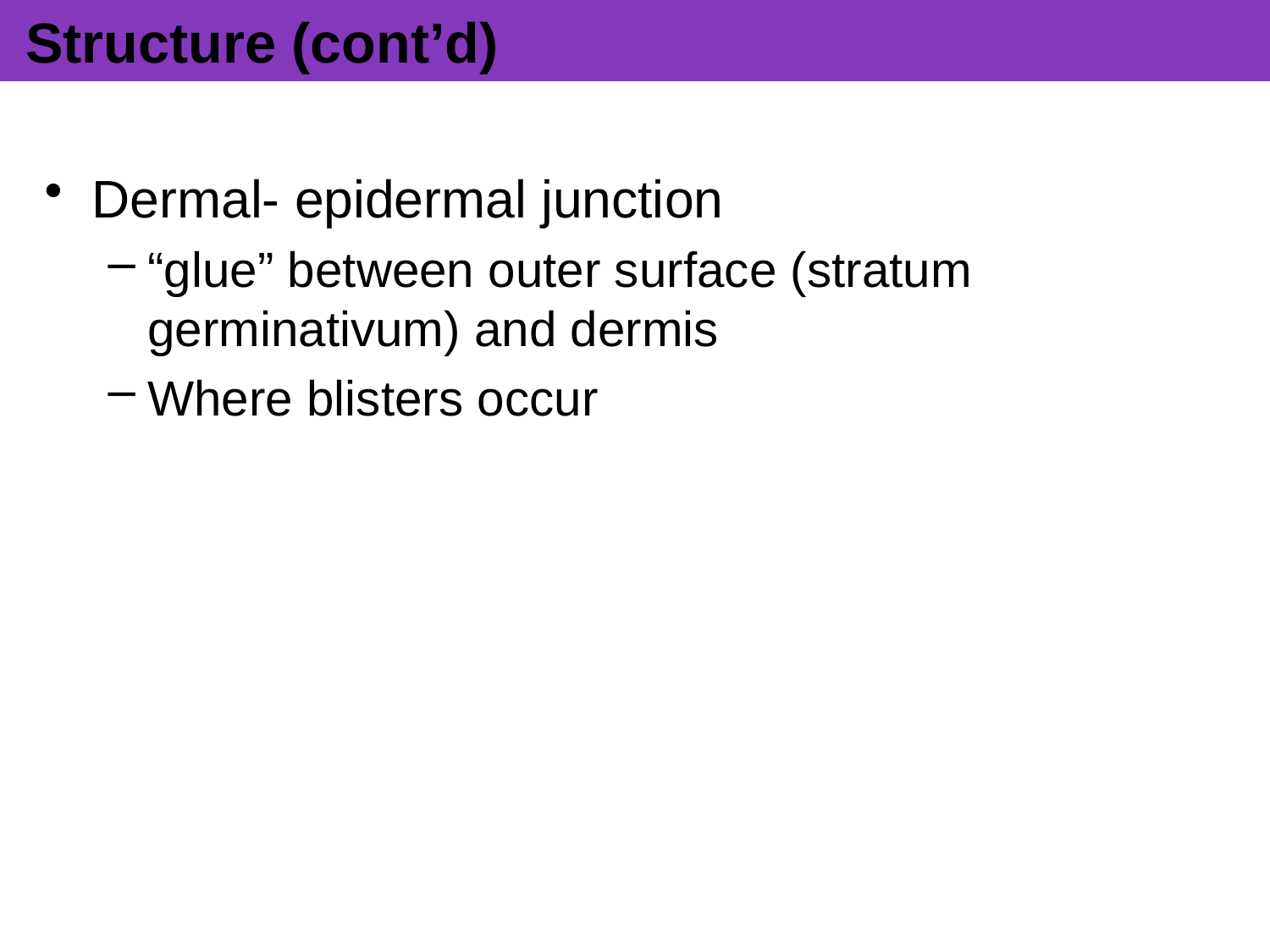

# Structure (cont’d)
Dermal- epidermal junction
“glue” between outer surface (stratum germinativum) and dermis
Where blisters occur